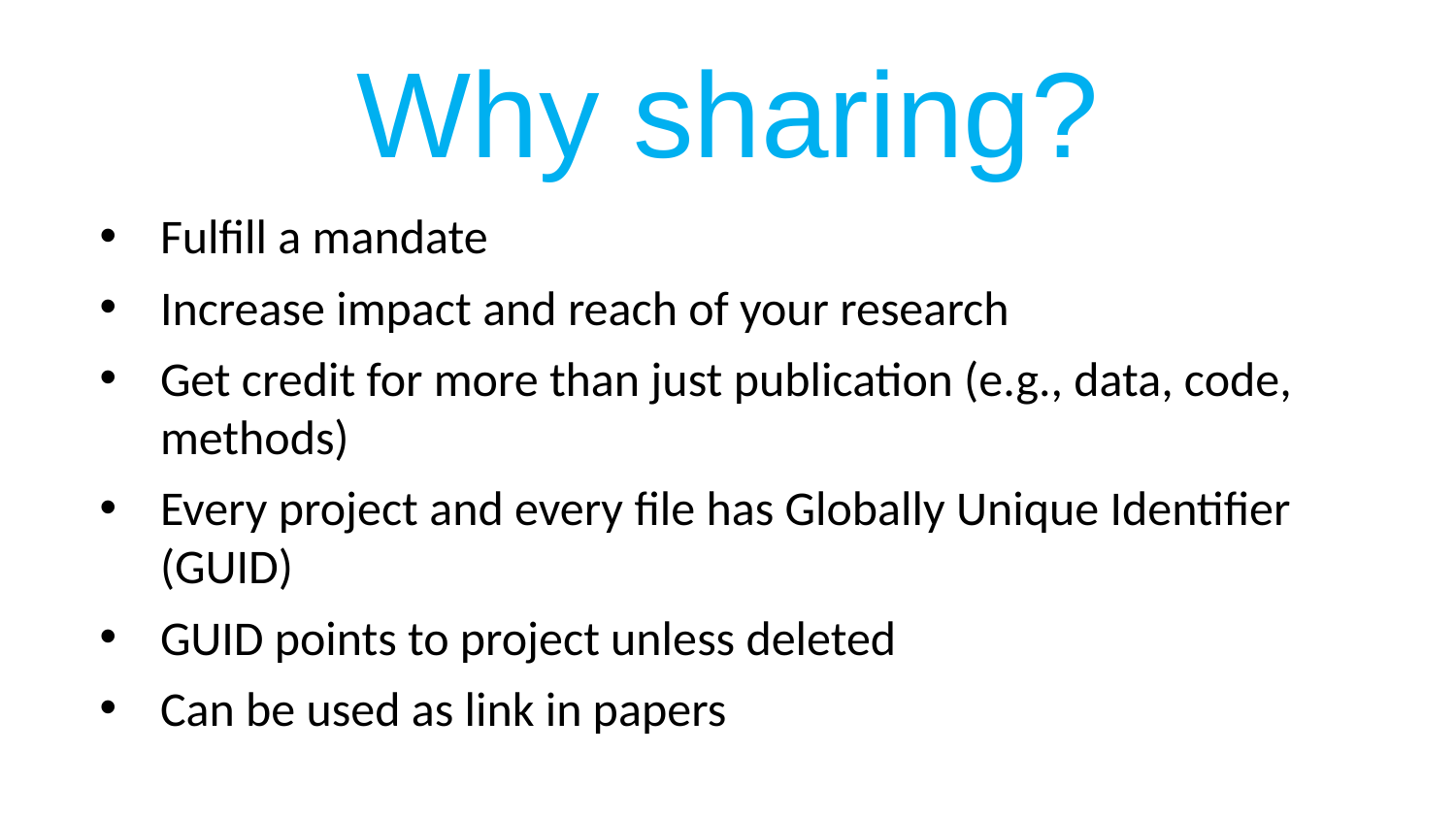

Why sharing?
Fulfill a mandate
Increase impact and reach of your research
Get credit for more than just publication (e.g., data, code, methods)
Every project and every file has Globally Unique Identifier (GUID)
GUID points to project unless deleted
Can be used as link in papers